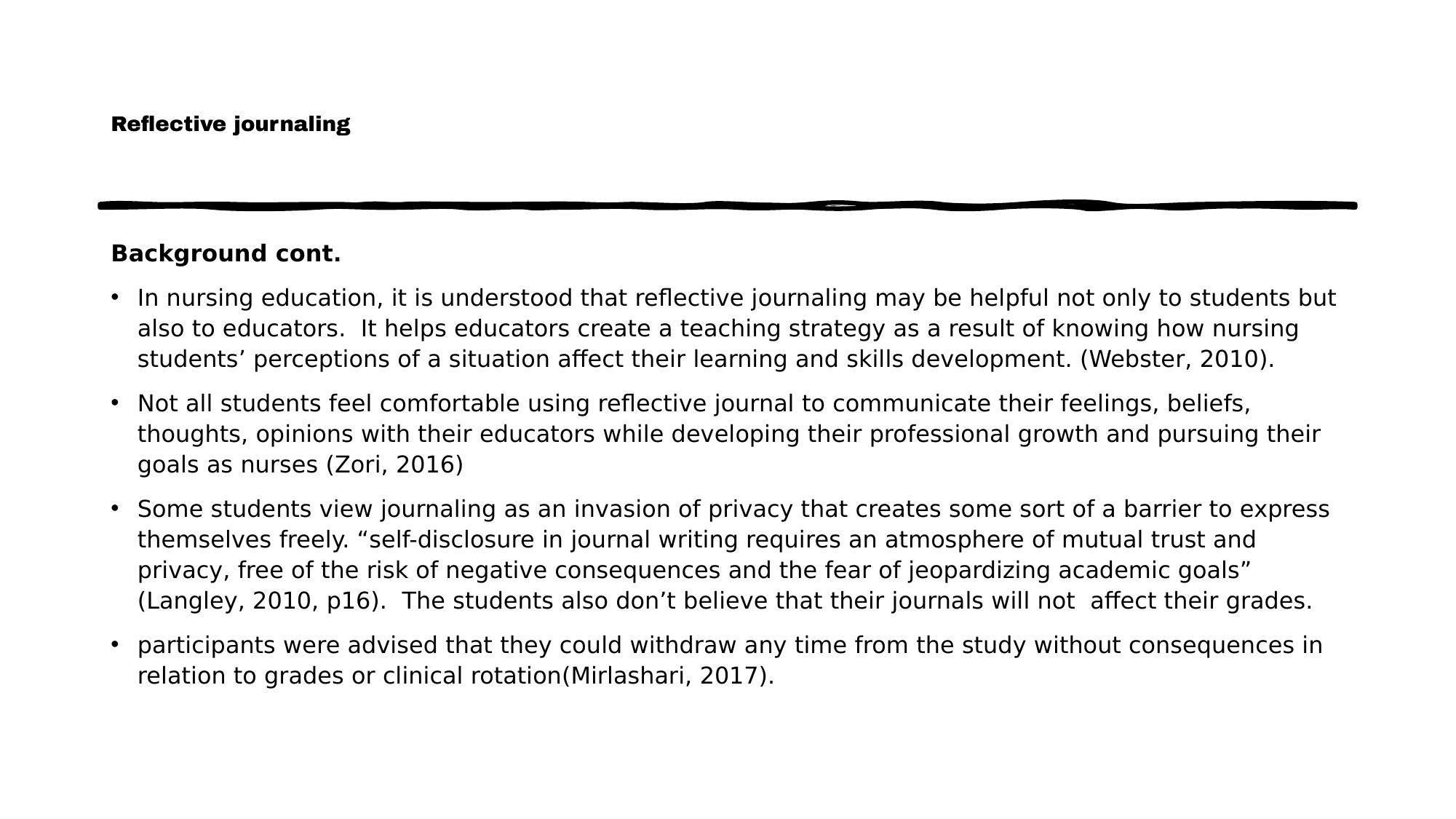

# Reflective journaling
Background cont.
In nursing education, it is understood that reflective journaling may be helpful not only to students but also to educators.  It helps educators create a teaching strategy as a result of knowing how nursing students’ perceptions of a situation affect their learning and skills development. (Webster, 2010).
Not all students feel comfortable using reflective journal to communicate their feelings, beliefs, thoughts, opinions with their educators while developing their professional growth and pursuing their goals as nurses (Zori, 2016)
Some students view journaling as an invasion of privacy that creates some sort of a barrier to express themselves freely. “self-disclosure in journal writing requires an atmosphere of mutual trust and privacy, free of the risk of negative consequences and the fear of jeopardizing academic goals” (Langley, 2010, p16).  The students also don’t believe that their journals will not  affect their grades.
participants were advised that they could withdraw any time from the study without consequences in relation to grades or clinical rotation(Mirlashari, 2017).